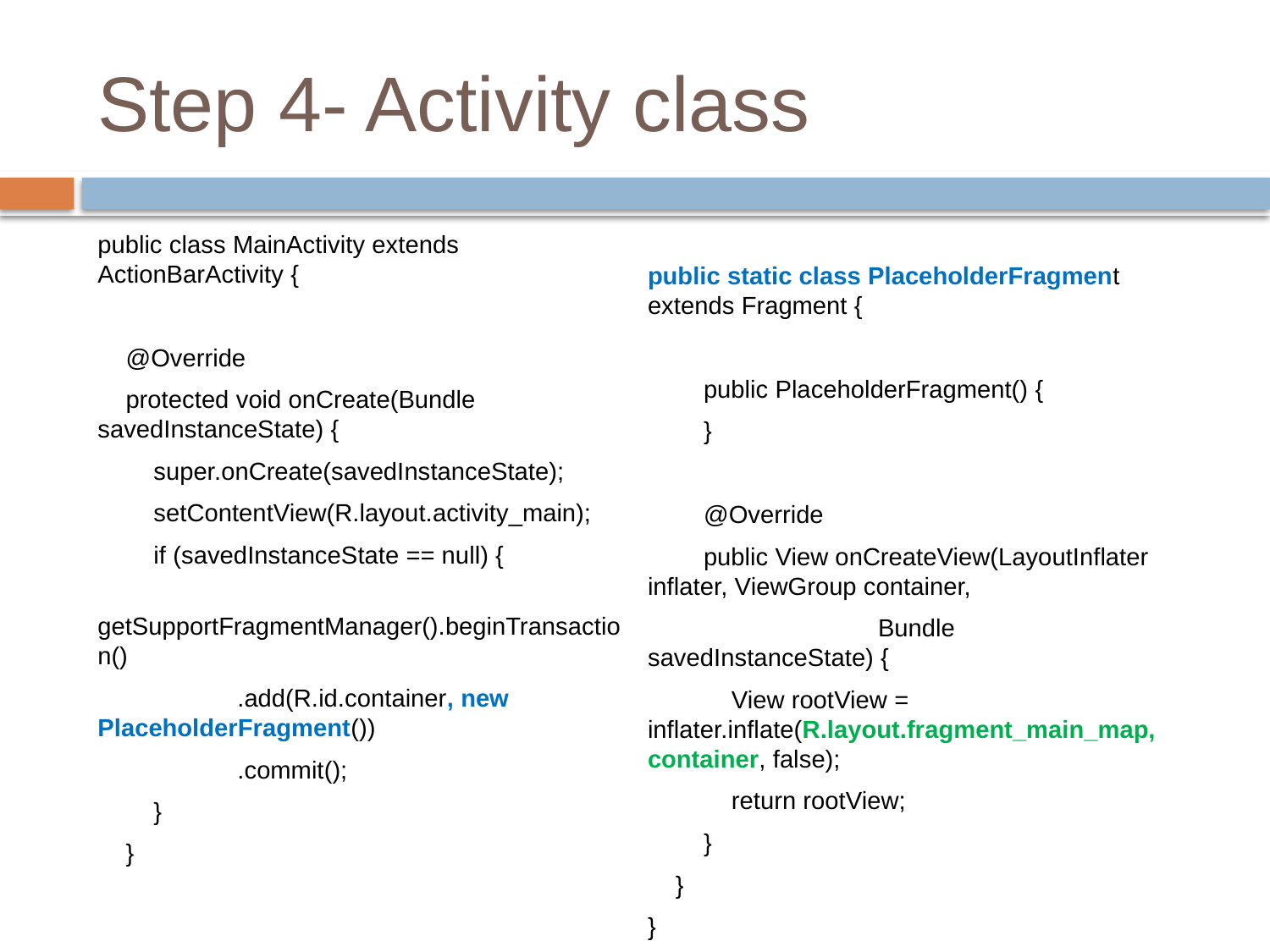

# Step 4- Activity class

public static class PlaceholderFragment extends Fragment {

        public PlaceholderFragment() {
        }

        @Override
        public View onCreateView(LayoutInflater inflater, ViewGroup container,
                                 Bundle savedInstanceState) {
            View rootView = inflater.inflate(R.layout.fragment_main_map, container, false);
            return rootView;
        }
    }
}
public class MainActivity extends ActionBarActivity {

    @Override
    protected void onCreate(Bundle savedInstanceState) {
        super.onCreate(savedInstanceState);
        setContentView(R.layout.activity_main);
        if (savedInstanceState == null) {
            getSupportFragmentManager().beginTransaction()
                    .add(R.id.container, new PlaceholderFragment())
                    .commit();
        }
    }